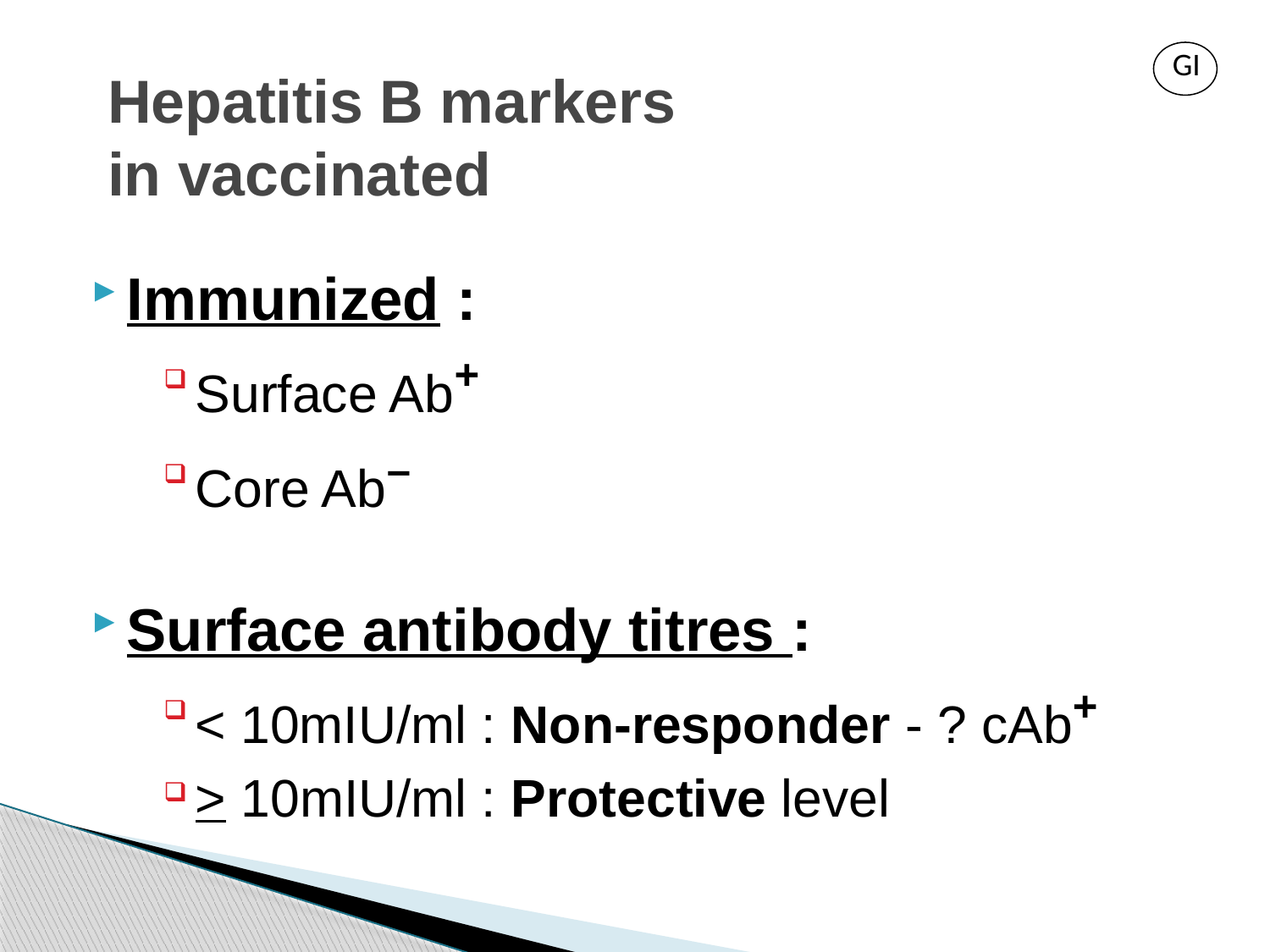

GI

Hepatitis B markers
in vaccinated
Immunized :
Surface Ab+
Core Ab–

Surface antibody titres :
< 10mIU/ml : Non-responder - ? cAb+
> 10mIU/ml : Protective level